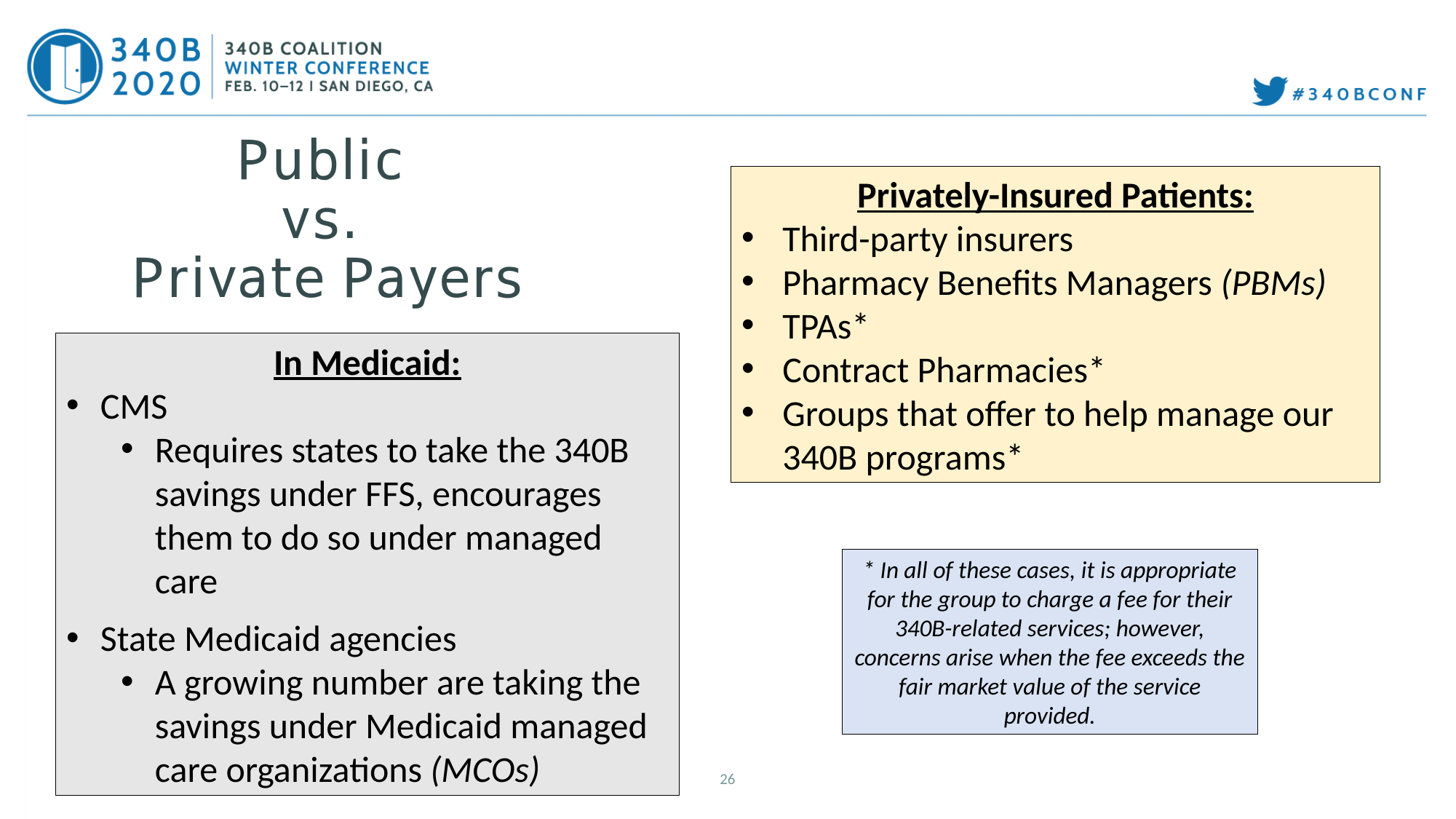

# Public vs. Private Payers
Privately-Insured Patients:
Third-party insurers
Pharmacy Benefits Managers (PBMs)
TPAs*
Contract Pharmacies*
Groups that offer to help manage our 340B programs*
In Medicaid:
CMS
Requires states to take the 340B savings under FFS, encourages them to do so under managed care

State Medicaid agencies
A growing number are taking the savings under Medicaid managed care organizations (MCOs)
* In all of these cases, it is appropriate for the group to charge a fee for their 340B-related services; however, concerns arise when the fee exceeds the fair market value of the service provided.
26